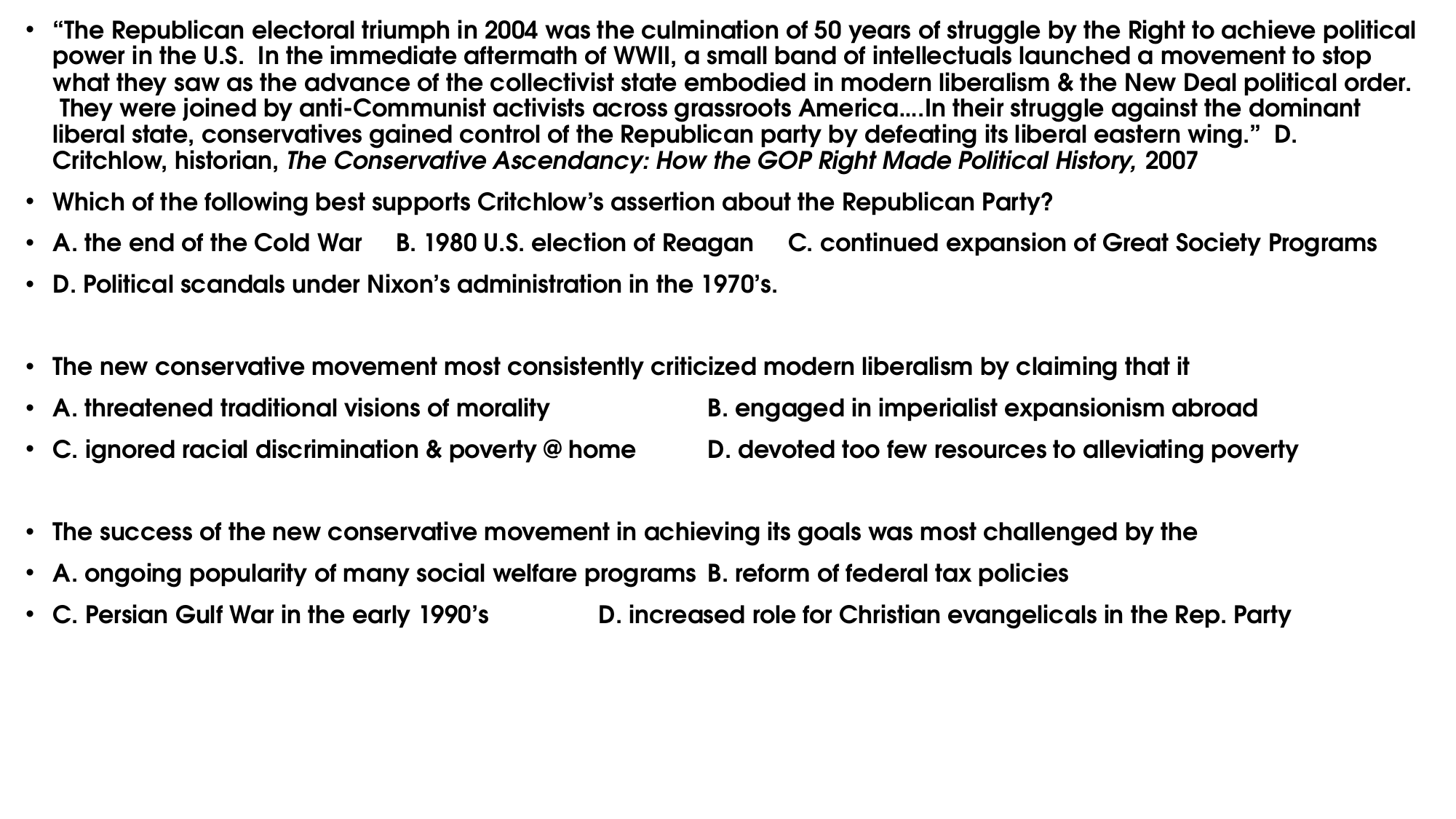

“The Republican electoral triumph in 2004 was the culmination of 50 years of struggle by the Right to achieve political power in the U.S.  In the immediate aftermath of WWII, a small band of intellectuals launched a movement to stop what they saw as the advance of the collectivist state embodied in modern liberalism & the New Deal political order.  They were joined by anti-Communist activists across grassroots America….In their struggle against the dominant liberal state, conservatives gained control of the Republican party by defeating its liberal eastern wing.”  D. Critchlow, historian, The Conservative Ascendancy: How the GOP Right Made Political History, 2007
Which of the following best supports Critchlow’s assertion about the Republican Party?
A. the end of the Cold War     B. 1980 U.S. election of Reagan     C. continued expansion of Great Society Programs
D. Political scandals under Nixon’s administration in the 1970’s.

The new conservative movement most consistently criticized modern liberalism by claiming that it
A. threatened traditional visions of morality		B. engaged in imperialist expansionism abroad
C. ignored racial discrimination & poverty @ home	D. devoted too few resources to alleviating poverty

The success of the new conservative movement in achieving its goals was most challenged by the
A. ongoing popularity of many social welfare programs	B. reform of federal tax policies
C. Persian Gulf War in the early 1990’s	D. increased role for Christian evangelicals in the Rep. Party